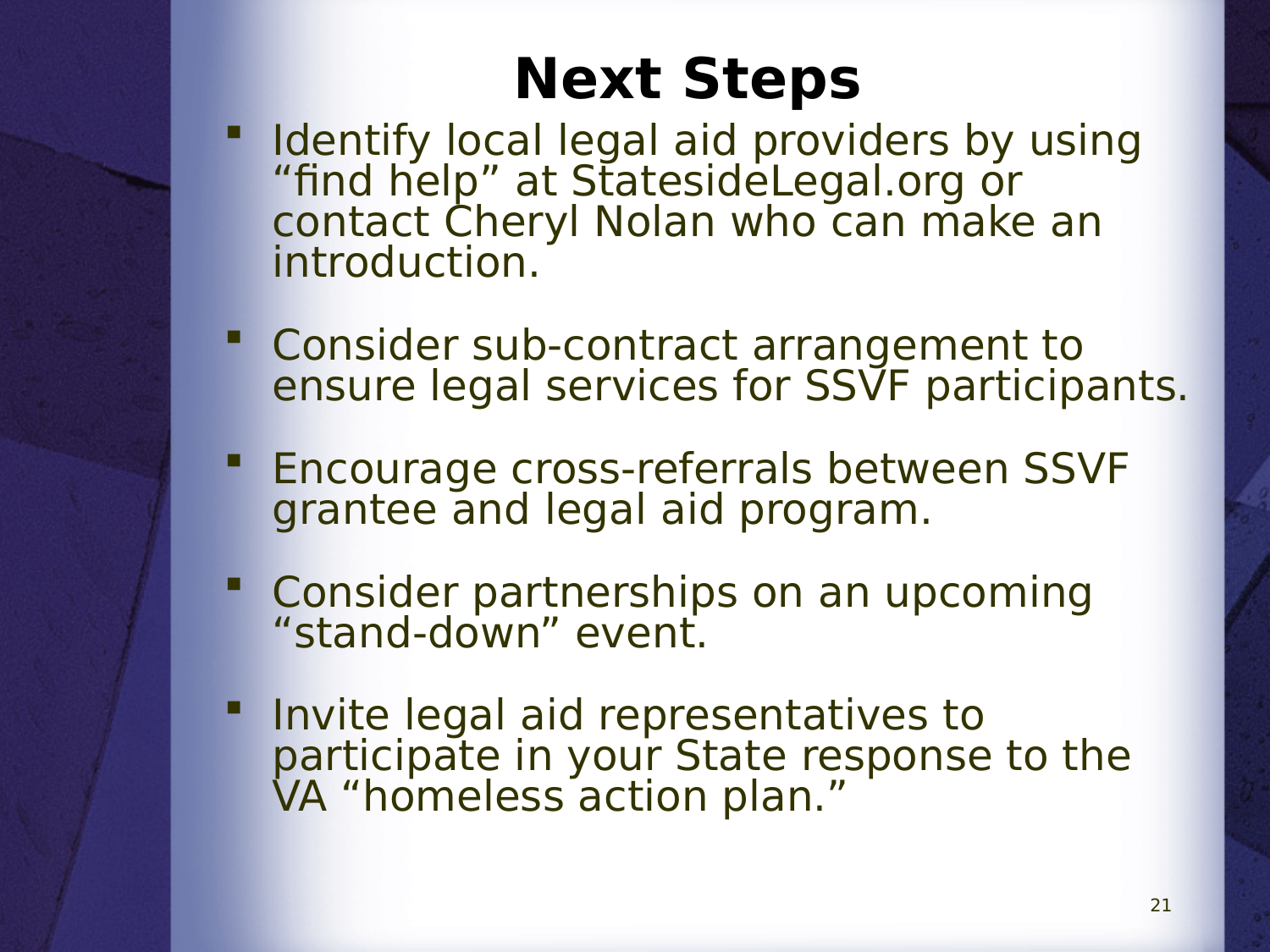

# Next Steps
Identify local legal aid providers by using “find help” at StatesideLegal.org or contact Cheryl Nolan who can make an introduction.
Consider sub-contract arrangement to ensure legal services for SSVF participants.
Encourage cross-referrals between SSVF grantee and legal aid program.
Consider partnerships on an upcoming “stand-down” event.
Invite legal aid representatives to participate in your State response to the VA “homeless action plan.”

21